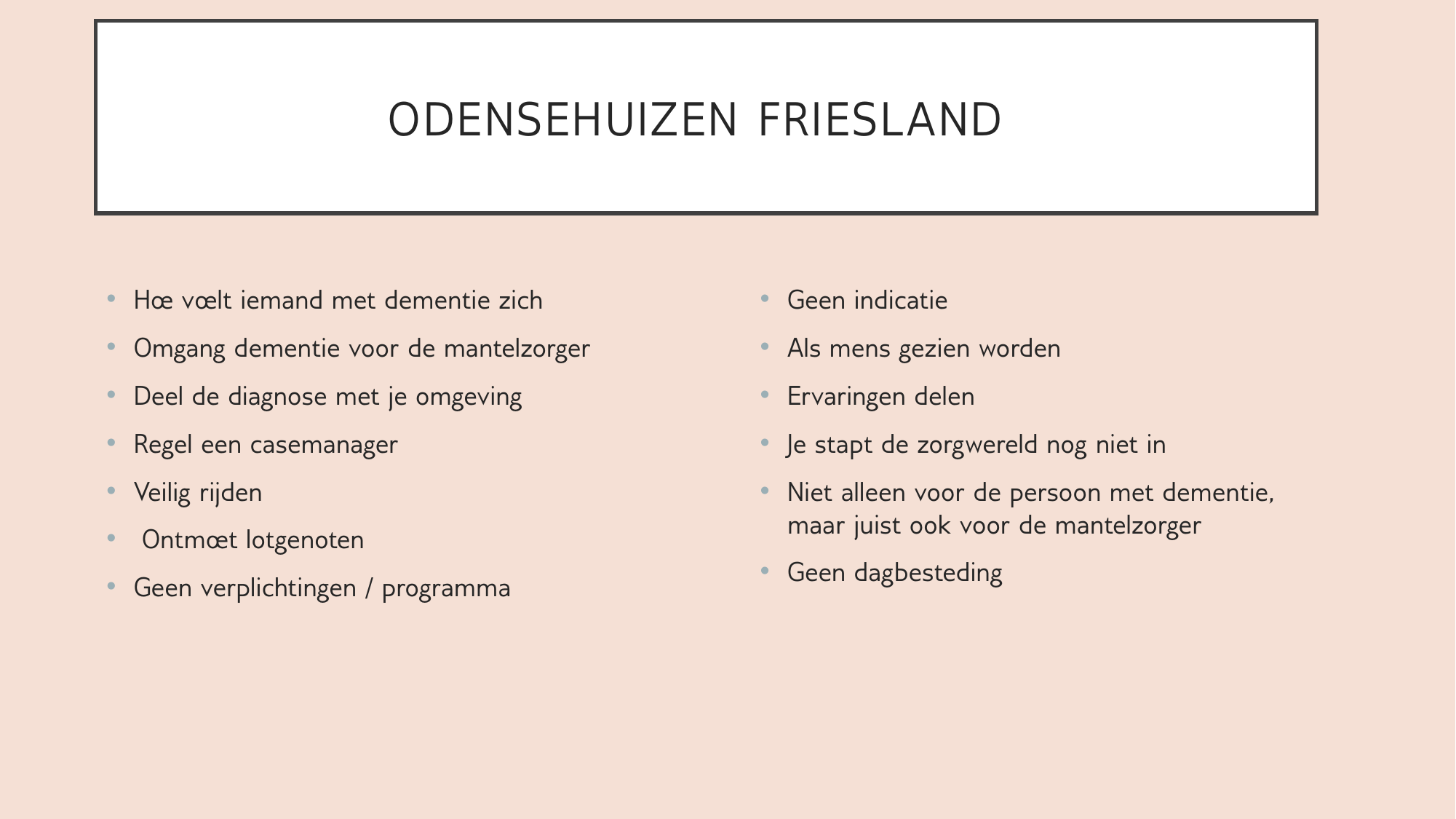

# Odensehuizen Friesland
Hoe voelt iemand met dementie zich
Omgang dementie voor de mantelzorger
Deel de diagnose met je omgeving
Regel een casemanager
Veilig rijden
 Ontmoet lotgenoten
Geen verplichtingen / programma

Geen indicatie
Als mens gezien worden
Ervaringen delen
Je stapt de zorgwereld nog niet in
Niet alleen voor de persoon met dementie, maar juist ook voor de mantelzorger
Geen dagbesteding